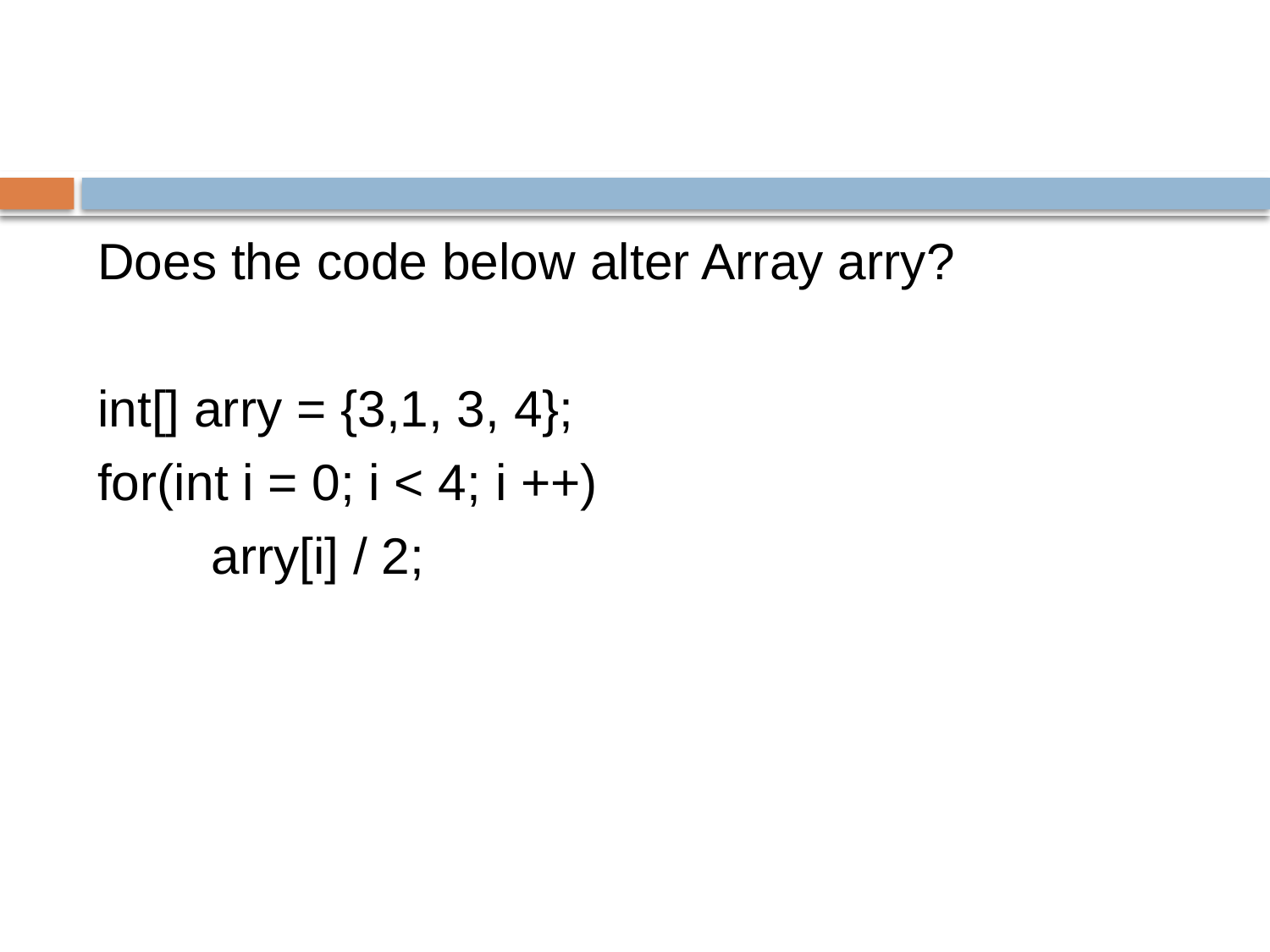

#
Does the code below alter Array arry?

int[] arry = {3,1, 3, 4};
for(int i = 0; i < 4; i ++)
        arry[i] / 2;